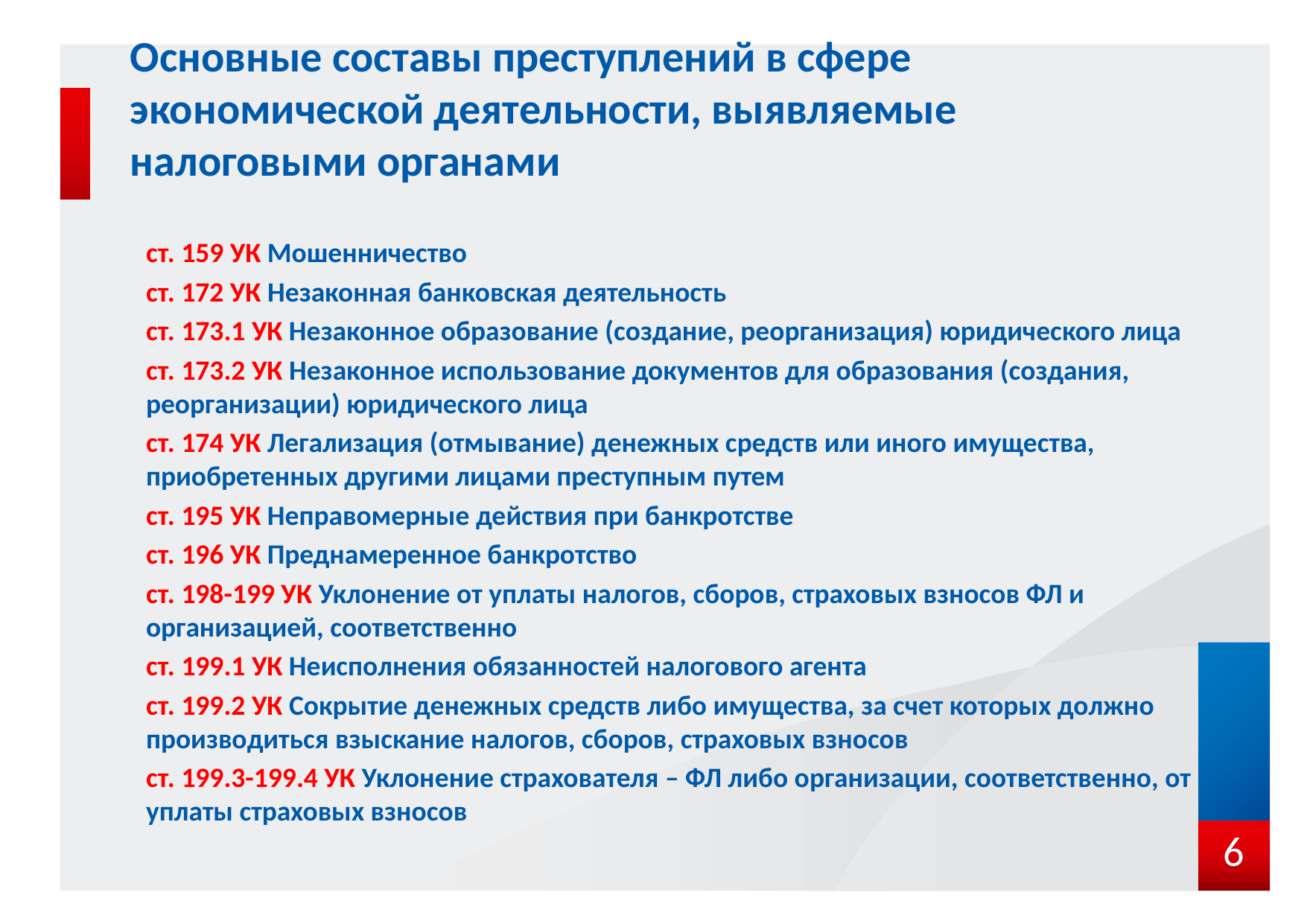

# Основные составы преступлений в сфере экономической деятельности, выявляемые налоговыми органами

ст. 159 УК Мошенничество
ст. 172 УК Незаконная банковская деятельность
ст. 173.1 УК Незаконное образование (создание, реорганизация) юридического лица
ст. 173.2 УК Незаконное использование документов для образования (создания, реорганизации) юридического лица
ст. 174 УК Легализация (отмывание) денежных средств или иного имущества, приобретенных другими лицами преступным путем
ст. 195 УК Неправомерные действия при банкротстве
ст. 196 УК Преднамеренное банкротство
ст. 198-199 УК Уклонение от уплаты налогов, сборов, страховых взносов ФЛ и организацией, соответственно
ст. 199.1 УК Неисполнения обязанностей налогового агента
ст. 199.2 УК Сокрытие денежных средств либо имущества, за счет которых должно производиться взыскание налогов, сборов, страховых взносов
ст. 199.3-199.4 УК Уклонение страхователя – ФЛ либо организации, соответственно, от уплаты страховых взносов

6